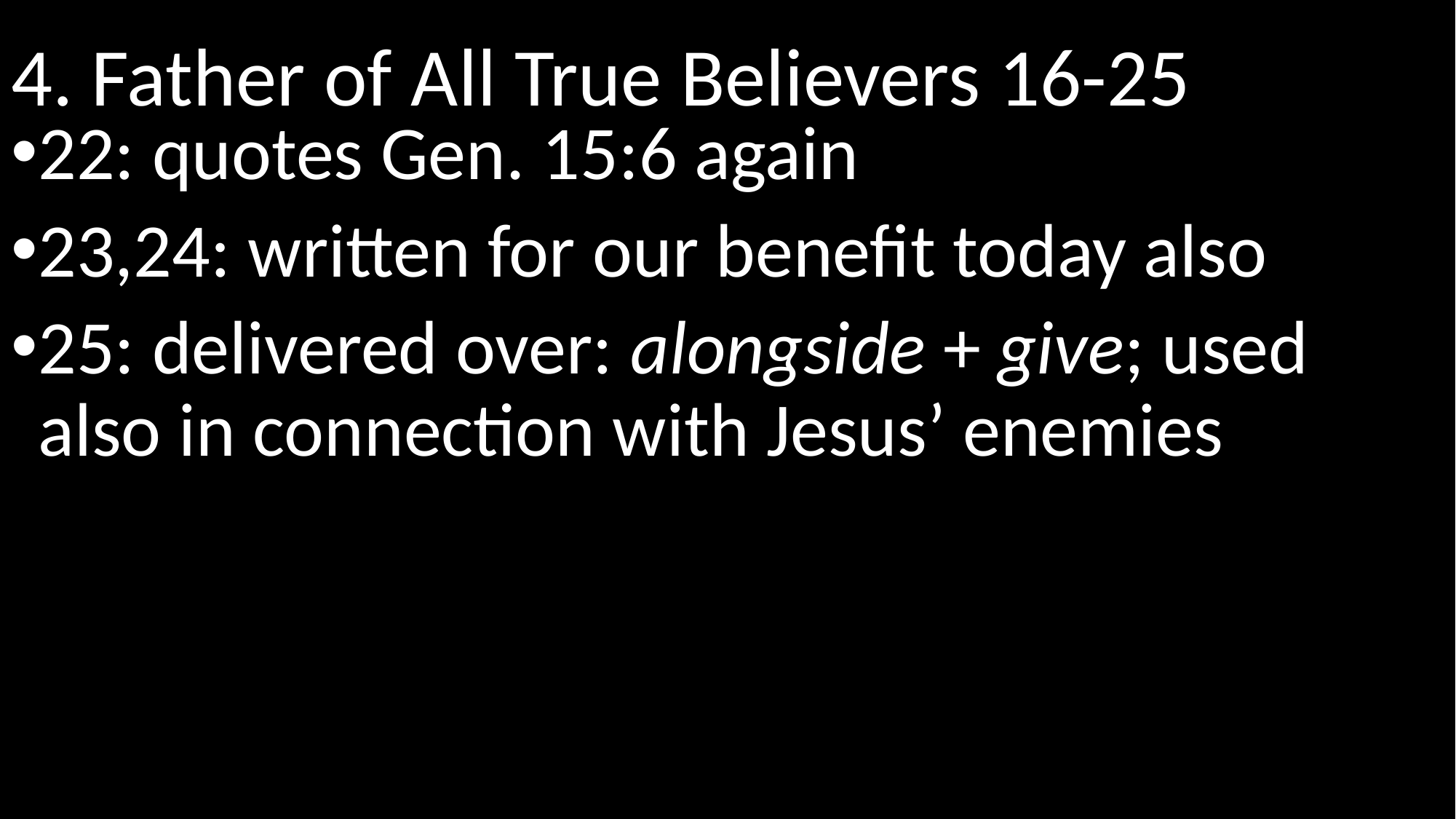

# 4. Father of All True Believers 16-25
22: quotes Gen. 15:6 again
23,24: written for our benefit today also
25: delivered over: alongside + give; used also in connection with Jesus’ enemies